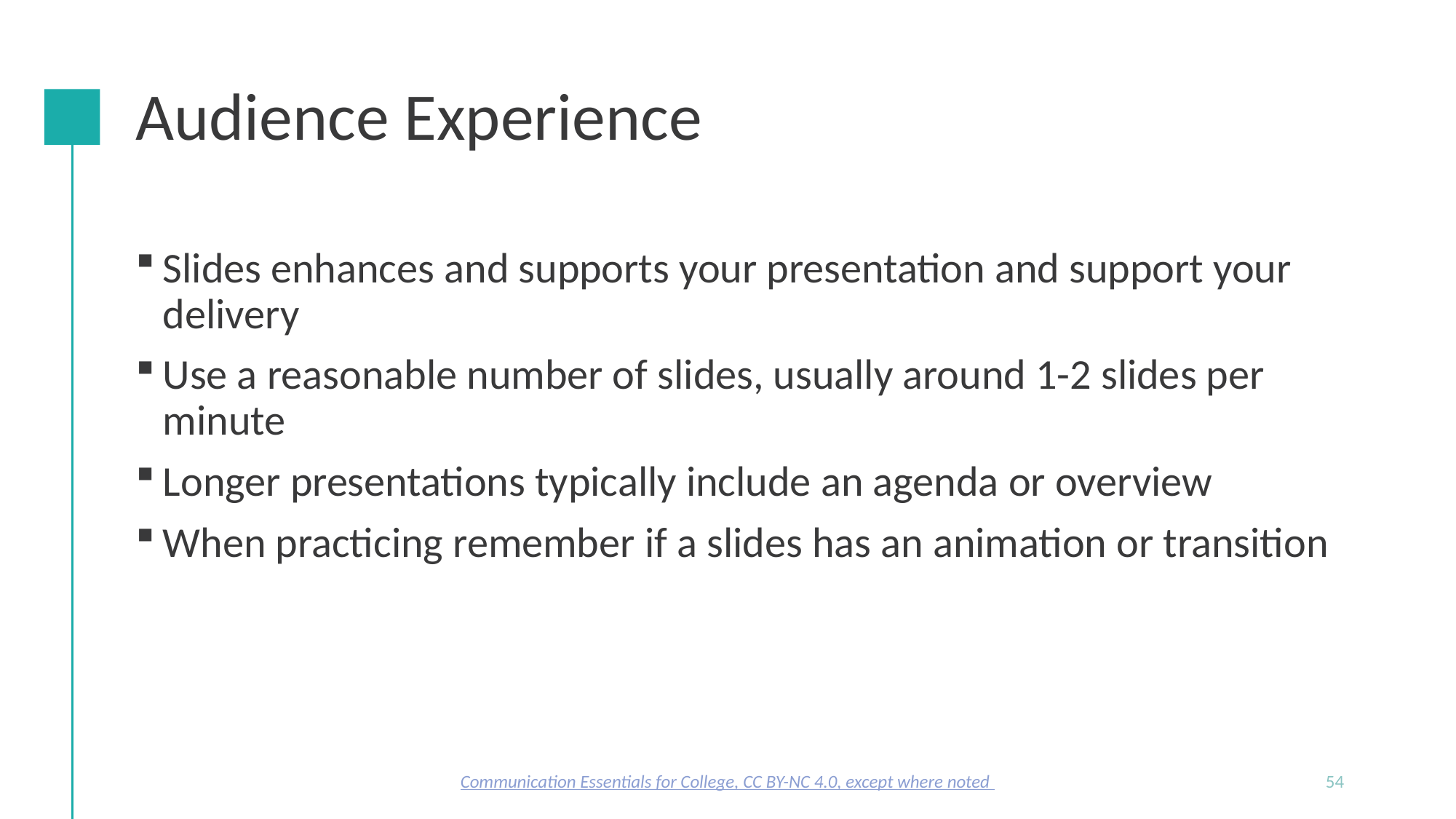

# Audience Experience
Slides enhances and supports your presentation and support your delivery
Use a reasonable number of slides, usually around 1-2 slides per minute
Longer presentations typically include an agenda or overview
When practicing remember if a slides has an animation or transition
Communication Essentials for College, CC BY-NC 4.0, except where noted
54